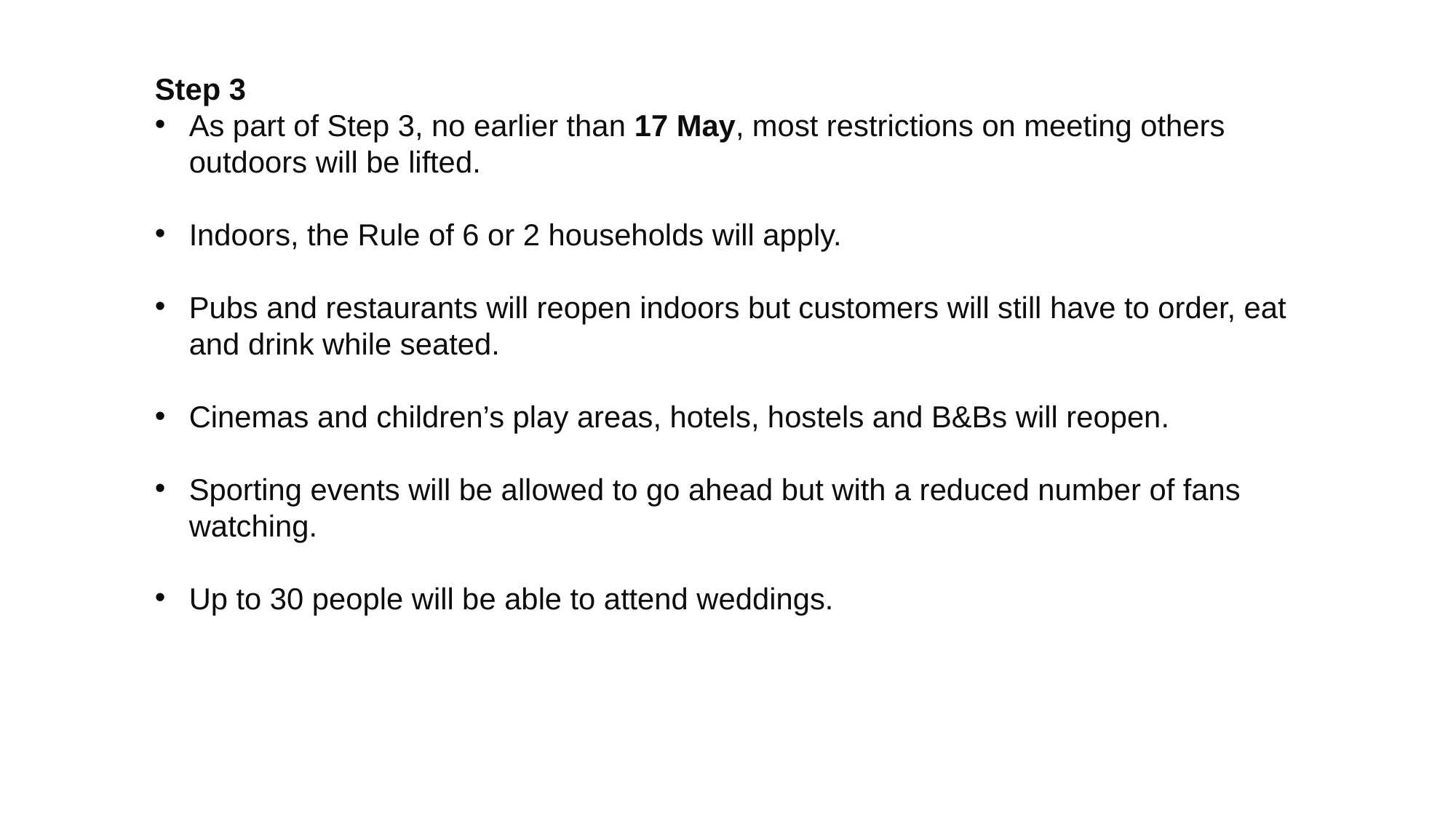

Step 3
As part of Step 3, no earlier than 17 May, most restrictions on meeting others outdoors will be lifted.

Indoors, the Rule of 6 or 2 households will apply.

Pubs and restaurants will reopen indoors but customers will still have to order, eat and drink while seated.

Cinemas and children’s play areas, hotels, hostels and B&Bs will reopen.

Sporting events will be allowed to go ahead but with a reduced number of fans watching.

Up to 30 people will be able to attend weddings.